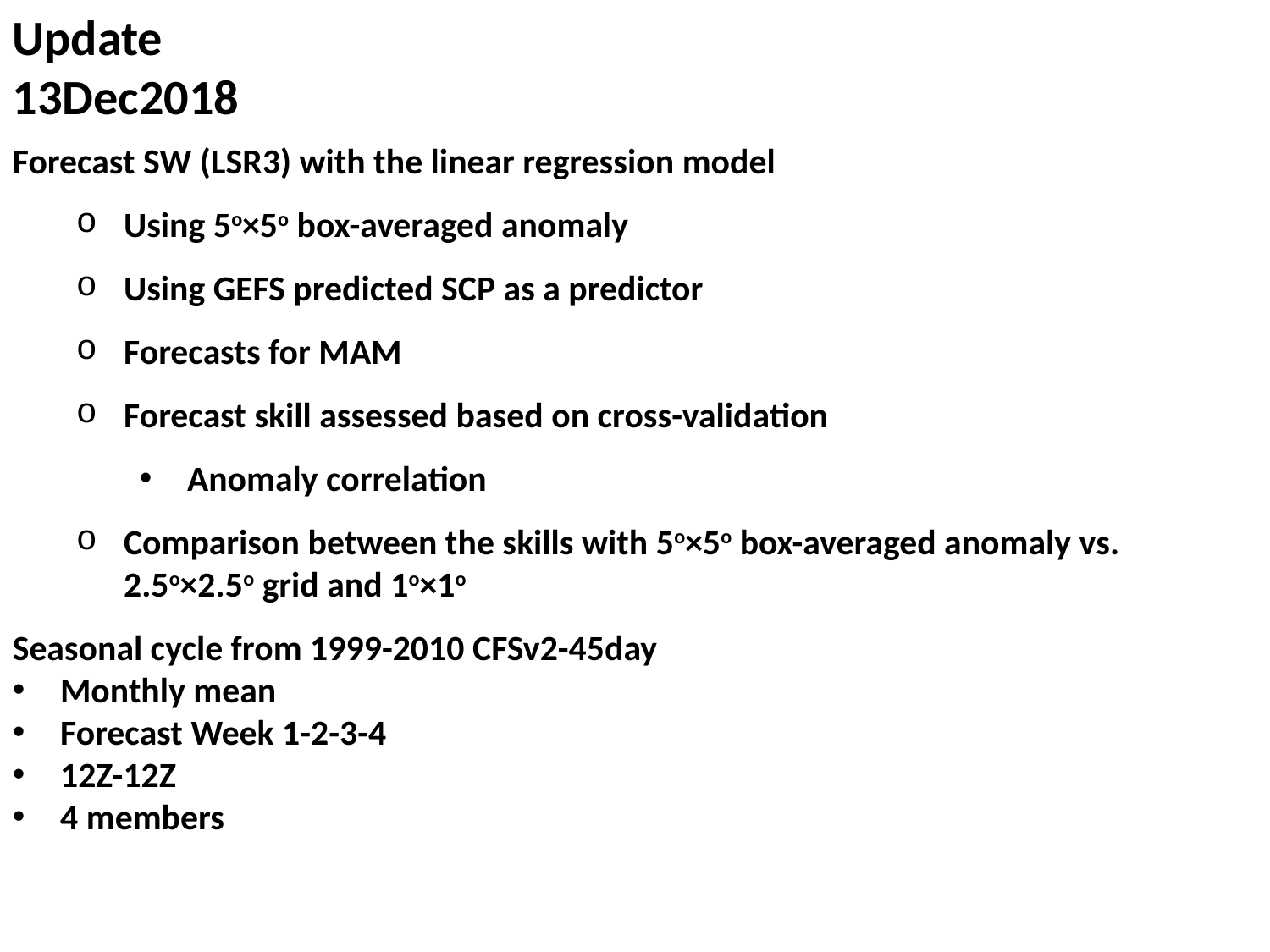

Update
13Dec2018
Forecast SW (LSR3) with the linear regression model
Using 5o×5o box-averaged anomaly
Using GEFS predicted SCP as a predictor
Forecasts for MAM
Forecast skill assessed based on cross-validation
Anomaly correlation
Comparison between the skills with 5o×5o box-averaged anomaly vs. 2.5o×2.5o grid and 1o×1o
Seasonal cycle from 1999-2010 CFSv2-45day
Monthly mean
Forecast Week 1-2-3-4
12Z-12Z
4 members